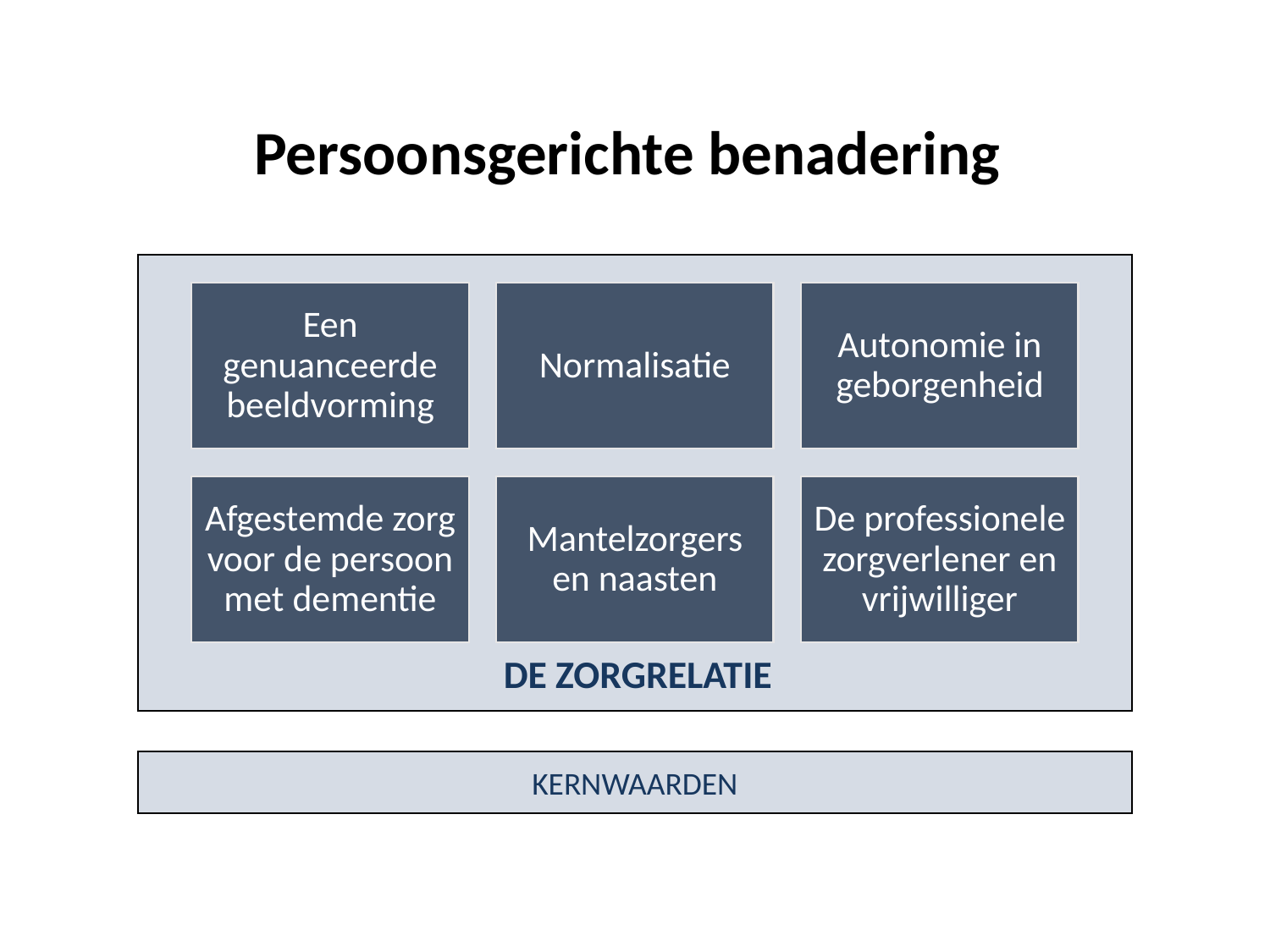

Persoonsgerichte benadering

Een genuanceerde beeldvorming
Normalisatie
Autonomie in geborgenheid
Afgestemde zorg voor de persoon met dementie
Mantelzorgers en naasten
De professionele zorgverlener en vrijwilliger
DE ZORGRELATIE
KERNWAARDEN